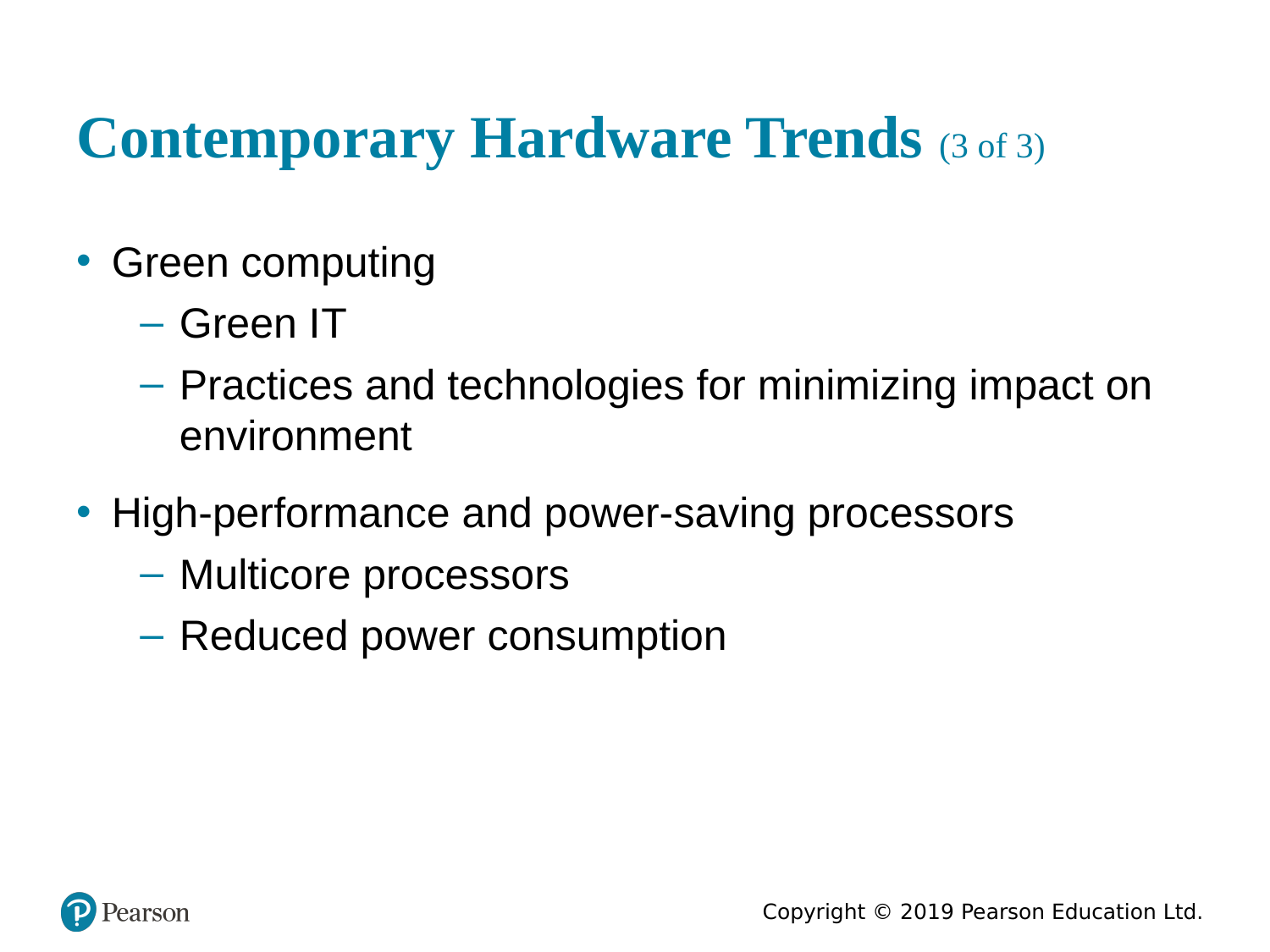

# Contemporary Hardware Trends (3 of 3)
Green computing
Green I T
Practices and technologies for minimizing impact on environment
High-performance and power-saving processors
Multicore processors
Reduced power consumption